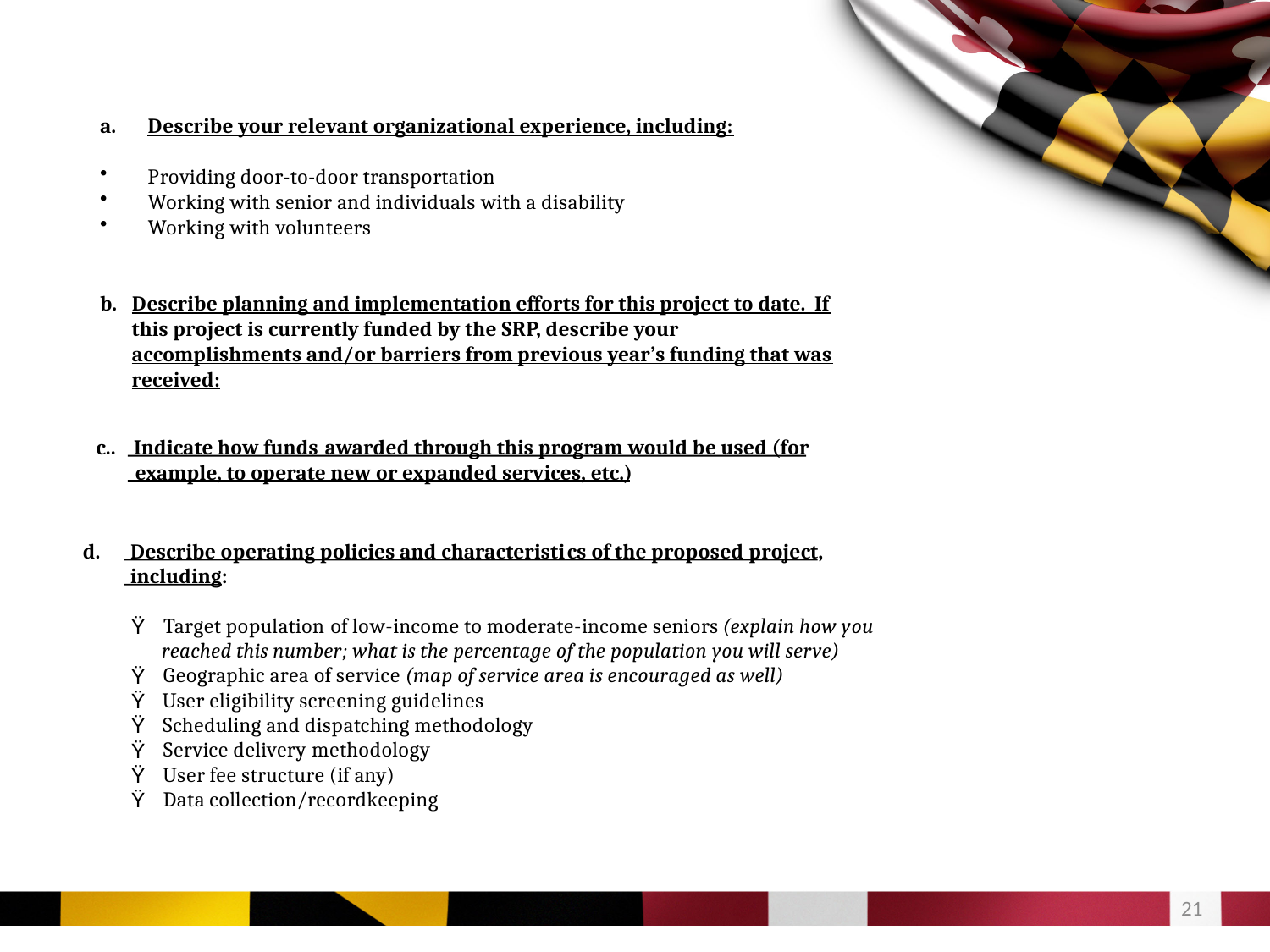

Describe your relevant organizational experience, including:

Providing door-to-door transportation
Working with senior and individuals with a disability
Working with volunteers

Describe planning and implementation efforts for this project to date.  If this project is currently funded by the SRP, describe your accomplishments and/or barriers from previous year’s funding that was received:

c..
Indicate how funds
awarded through this program would be used (for

example, to operate new or expanded services, etc.)

d.
Describe operating policies and characteristi
cs of the proposed

project,

including:

Target population

of low
-
income to moderate
-
income seniors

(explain how y
ou
Ÿ

reached this number; what is the percentage of the population you will serve)

Geographic area of service

(map of service area is encouraged as well)

Ÿ

User eligibility screening guidelines

Ÿ

Scheduling and dispatching methodology

Ÿ

Service delivery
methodology

Ÿ

User fee structure (if any)

Ÿ

Data collection/recordkeeping

Ÿ

21